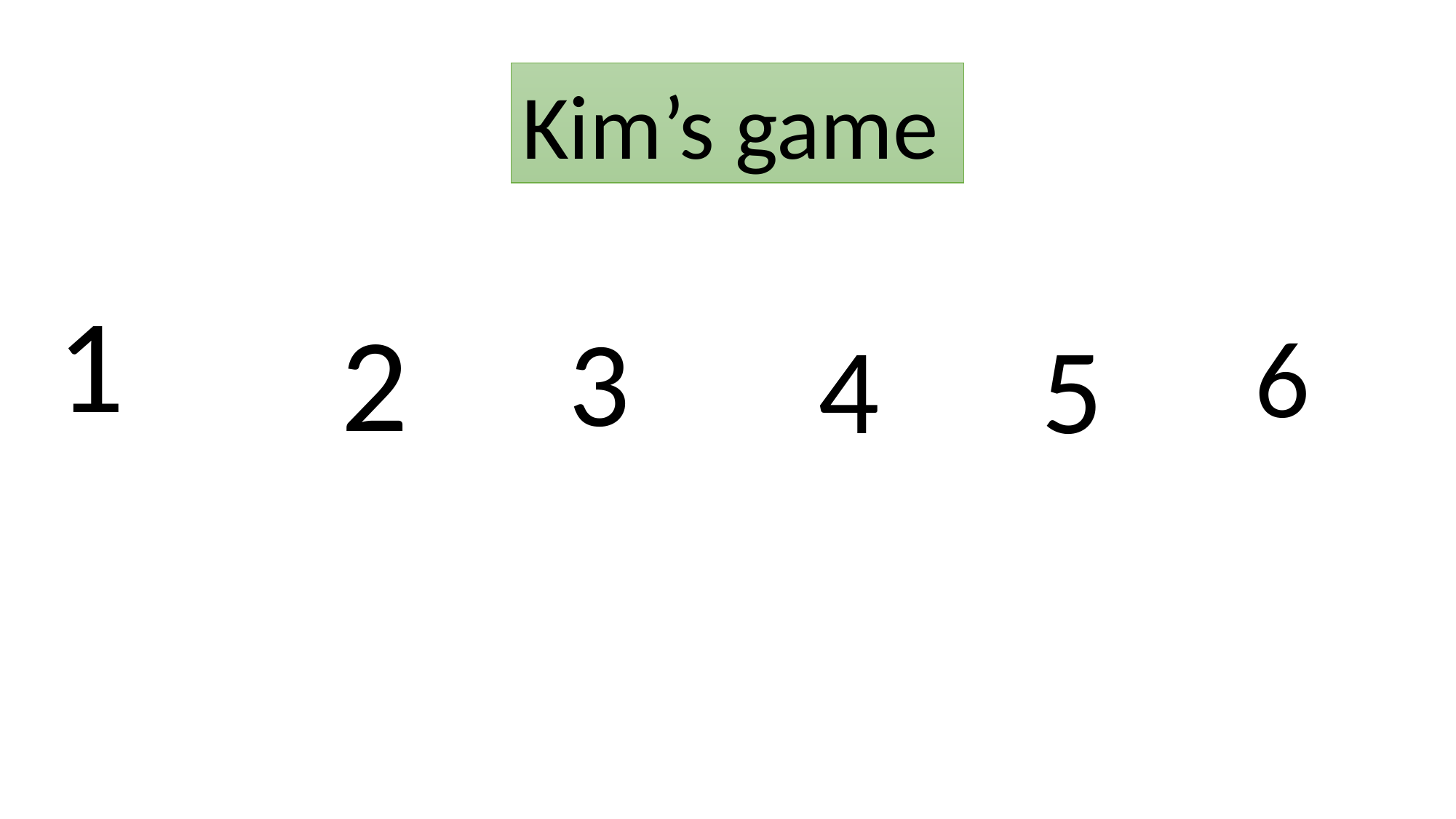

Kim’s game
1
2
3
6
4
5